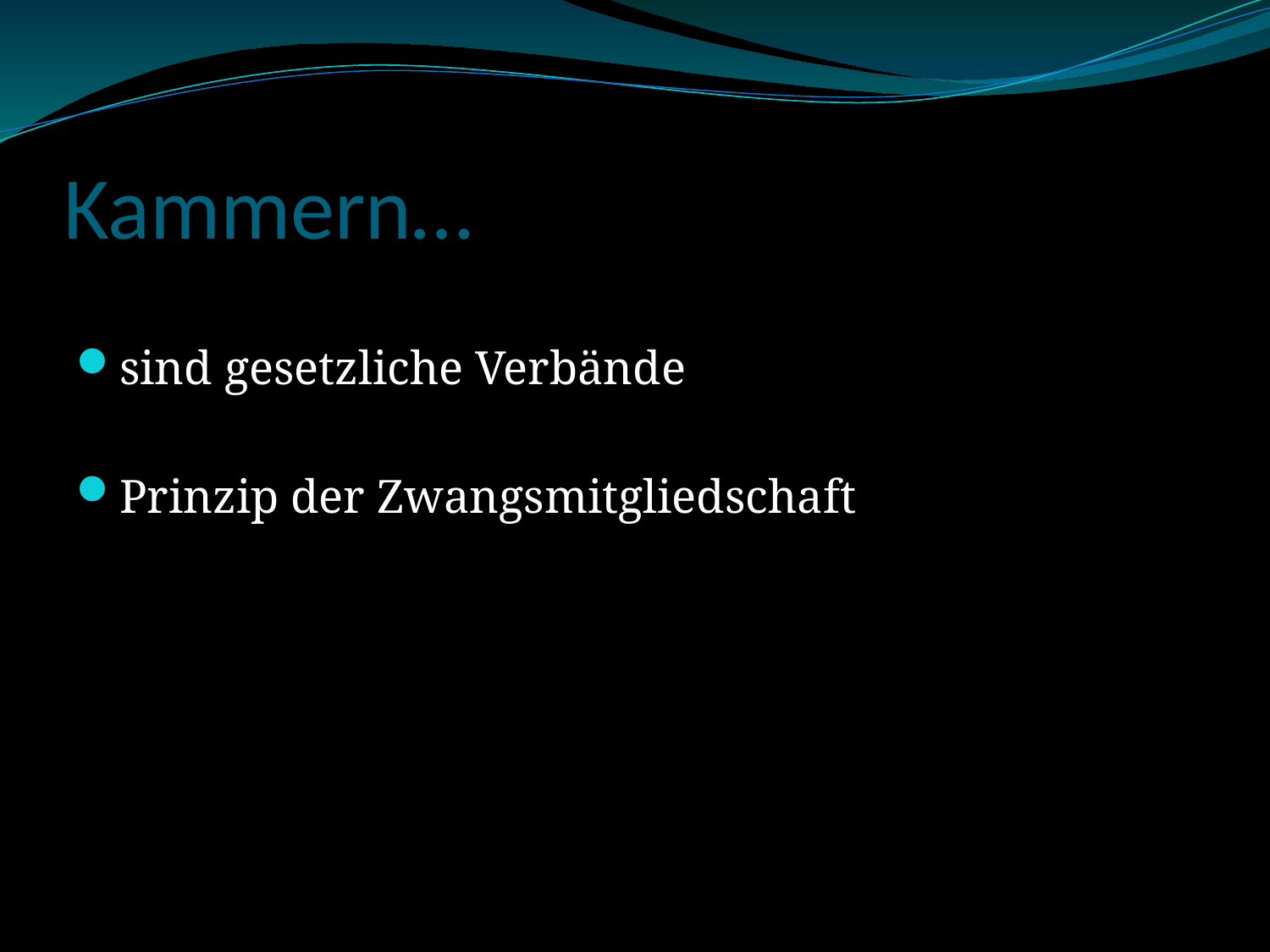

# Kammern…

sind gesetzliche Verbände

Prinzip der Zwangsmitgliedschaft